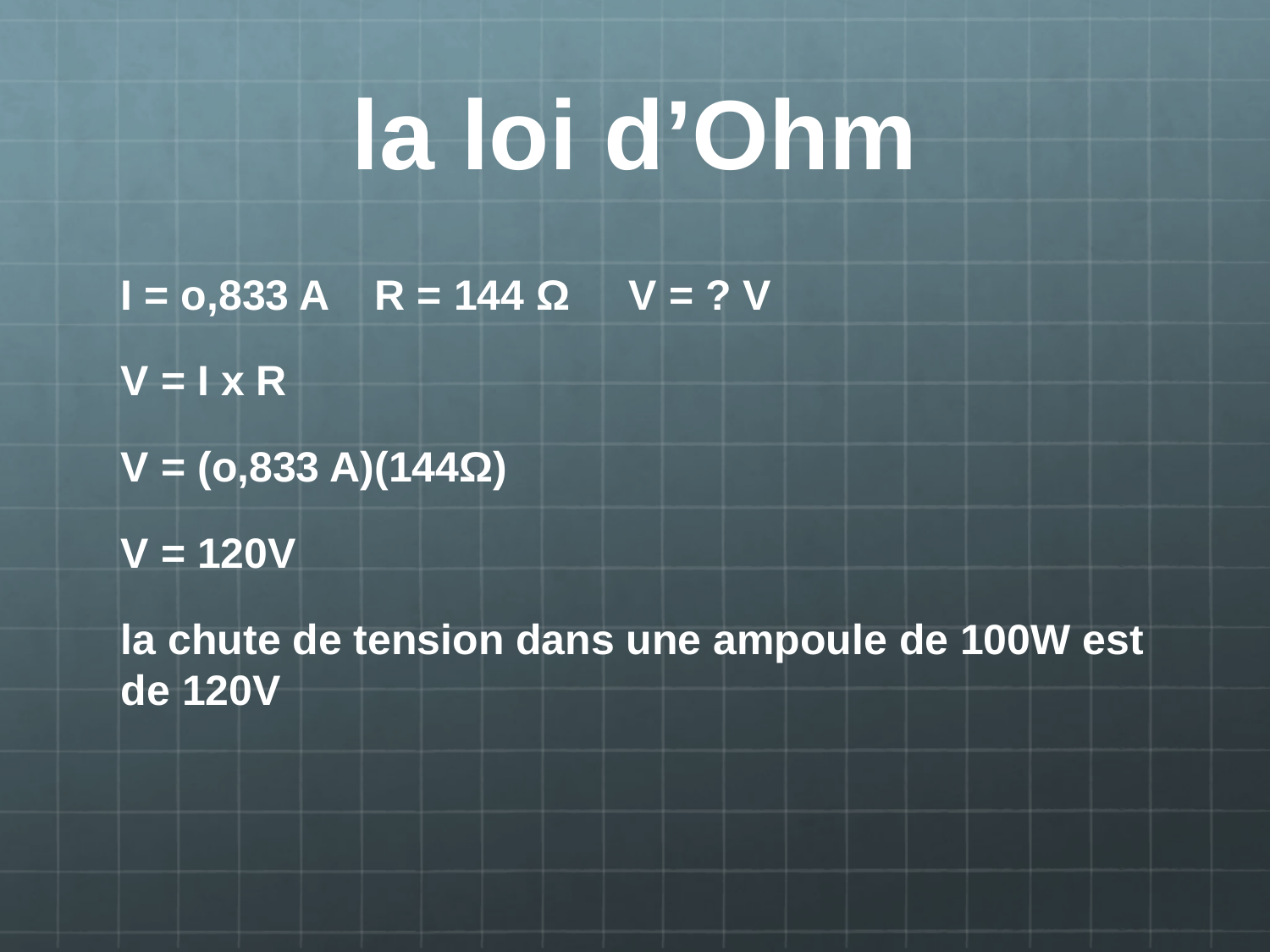

# la loi d’Ohm
I = o,833 A	R = 144 Ω	V = ? V
V = I x R
V = (o,833 A)(144Ω)
V = 120V
la chute de tension dans une ampoule de 100W est de 120V